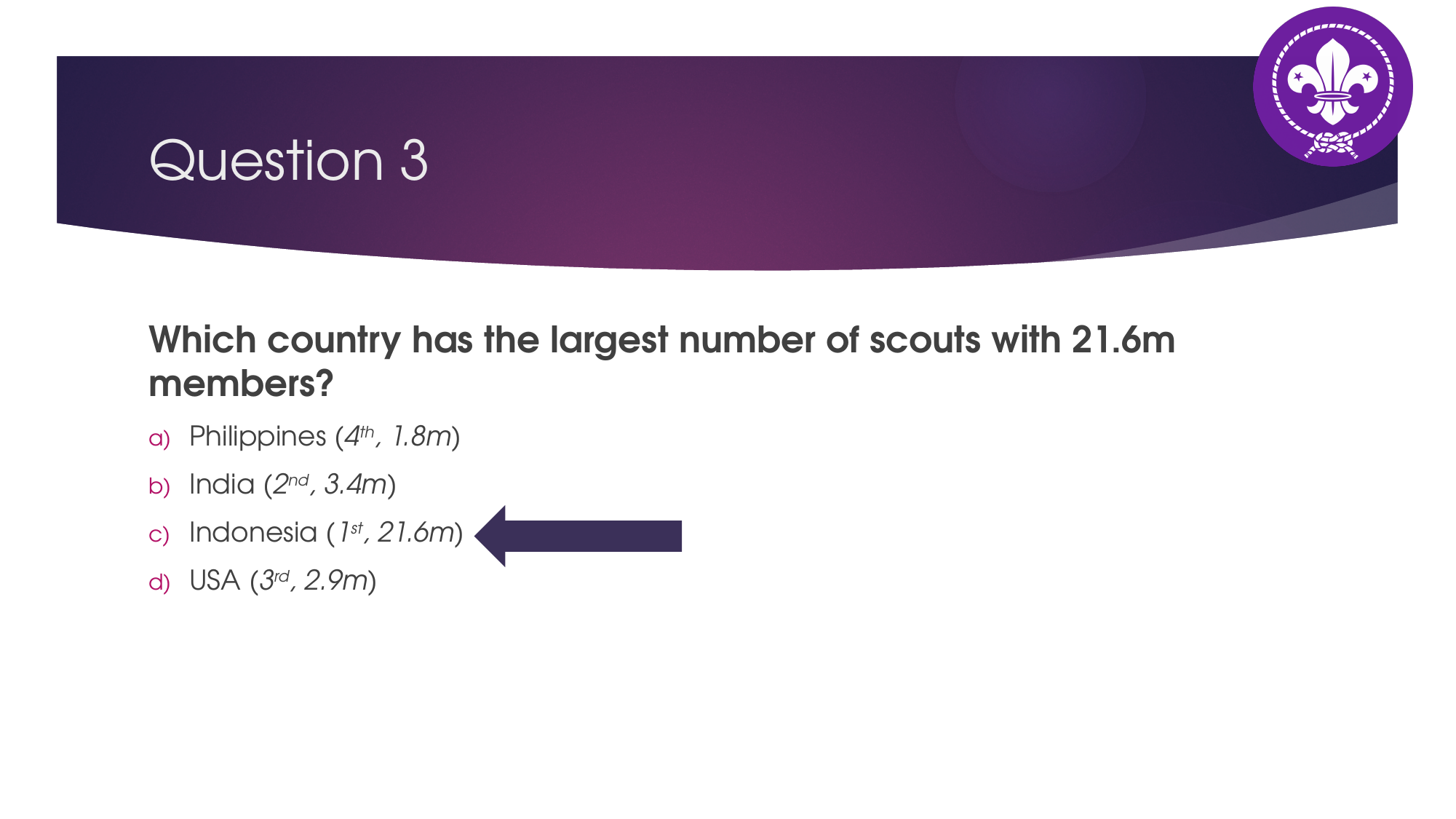

# Question 3
Which country has the largest number of scouts with 21.6m members?
Philippines (4th, 1.8m)
India (2nd, 3.4m)
Indonesia (1st, 21.6m)
USA (3rd, 2.9m)